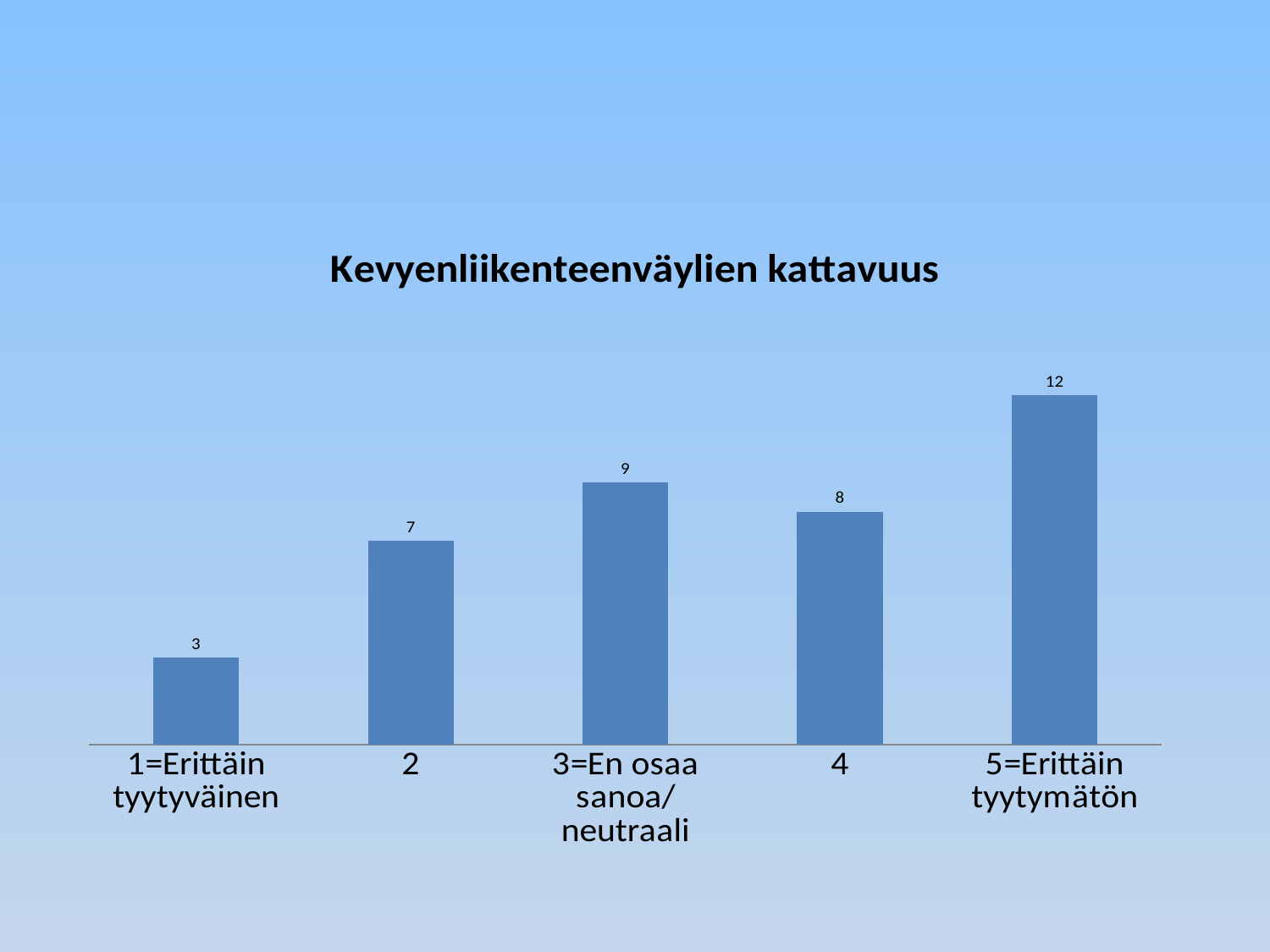

### Chart: Kevyenliikenteenväylien kattavuus

| Category |  |
|---|---|
| 1=Erittäin tyytyväinen | 3.0 |
| 2 | 7.0 |
| 3=En osaa sanoa/neutraali | 9.0 |
| 4 | 8.0 |
| 5=Erittäin tyytymätön | 12.0 |